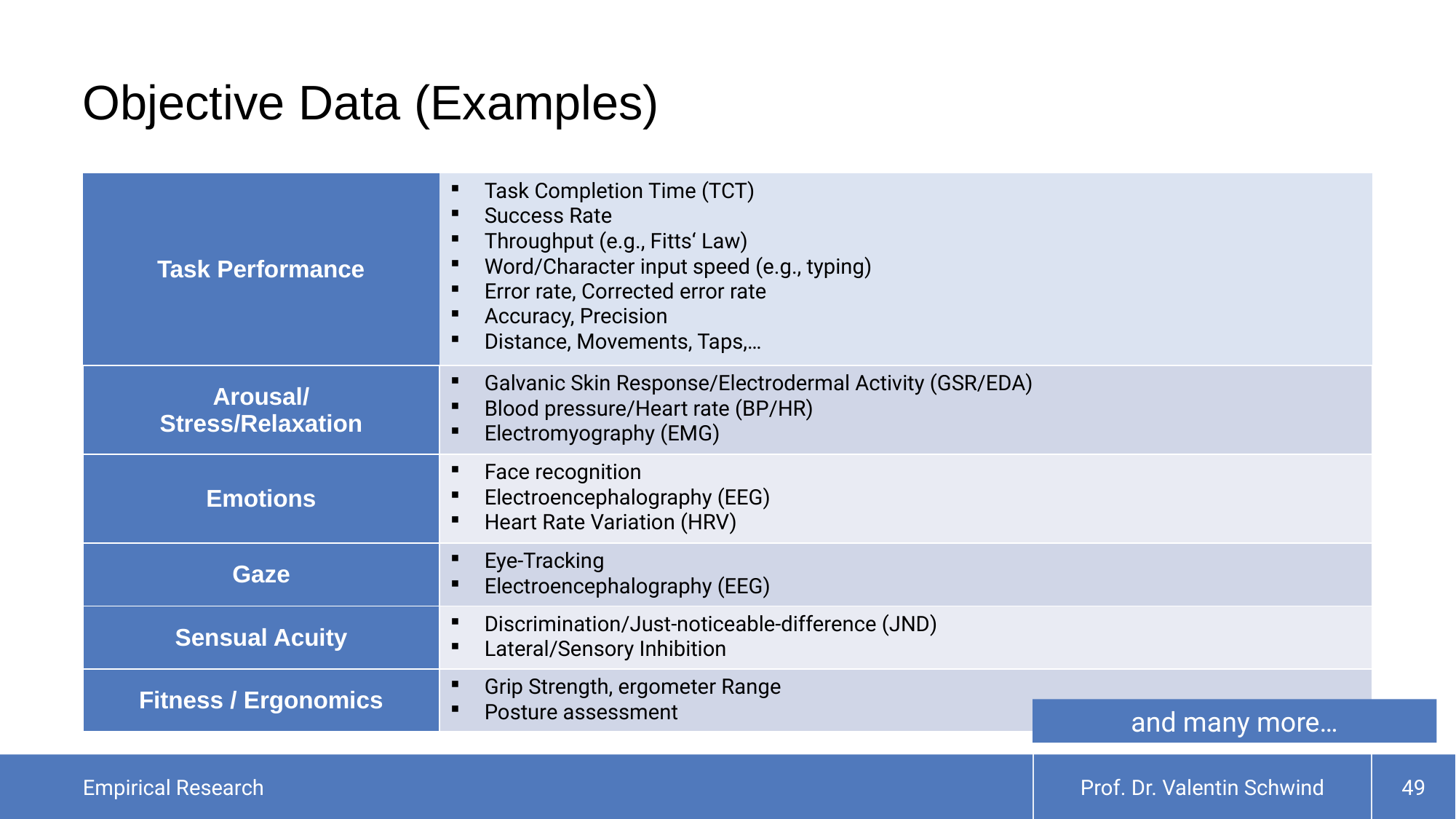

# Objective Data (Examples)

| Task Performance | Task Completion Time (TCT) Success Rate Throughput (e.g., Fitts‘ Law) Word/Character input speed (e.g., typing) Error rate, Corrected error rate Accuracy, Precision Distance, Movements, Taps,… |
| --- | --- |
| Arousal/ Stress/Relaxation | Galvanic Skin Response/Electrodermal Activity (GSR/EDA) Blood pressure/Heart rate (BP/HR) Electromyography (EMG) |
| Emotions | Face recognition Electroencephalography (EEG) Heart Rate Variation (HRV) |
| Gaze | Eye-Tracking Electroencephalography (EEG) |
| Sensual Acuity | Discrimination/Just-noticeable-difference (JND) Lateral/Sensory Inhibition |
| Fitness / Ergonomics | Grip Strength, ergometer Range Posture assessment |
and many more…
Empirical Research
Prof. Dr. Valentin Schwind
49